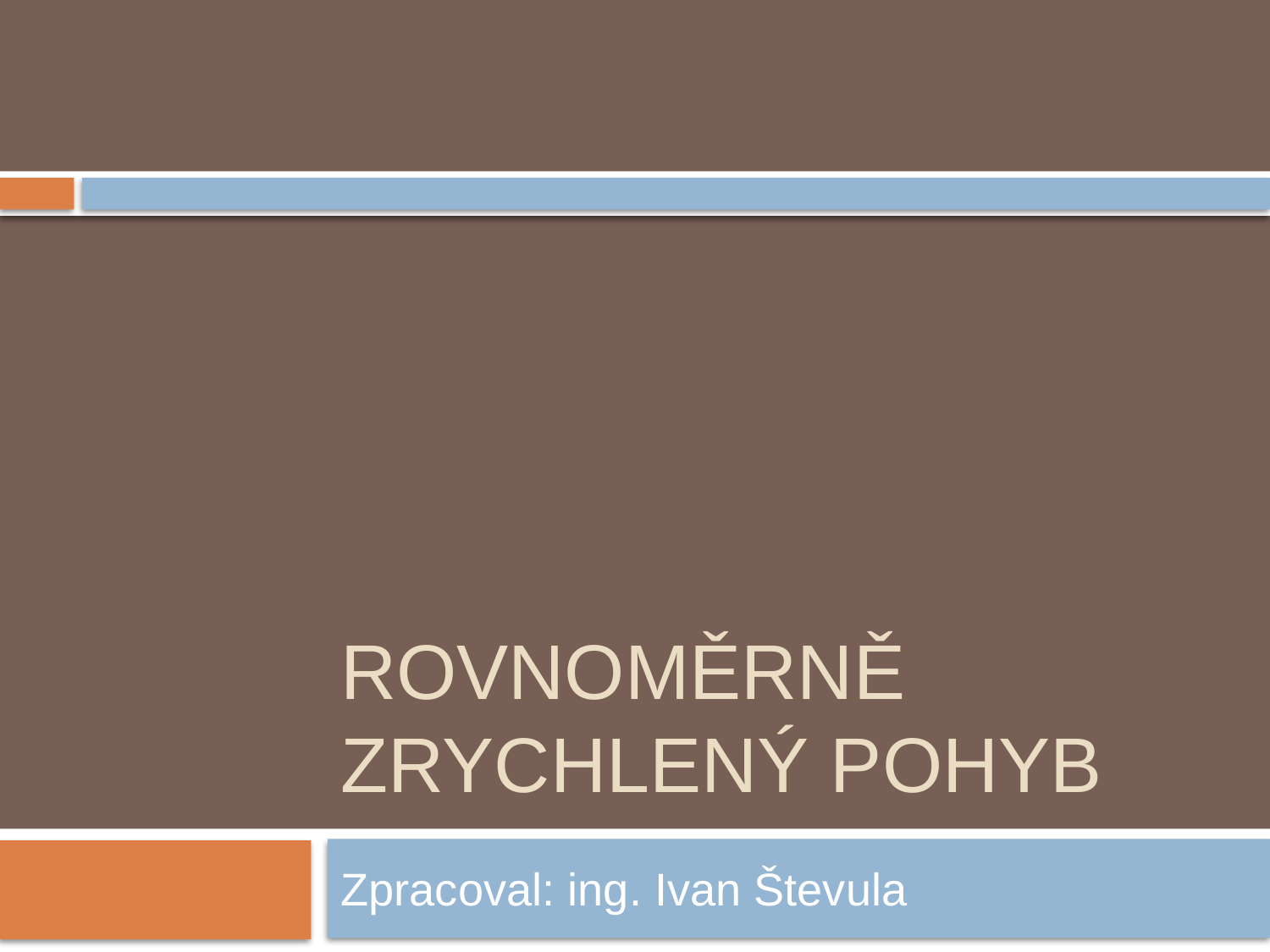

# Rovnoměrně zrychlený pohyb
Zpracoval: ing. Ivan Števula